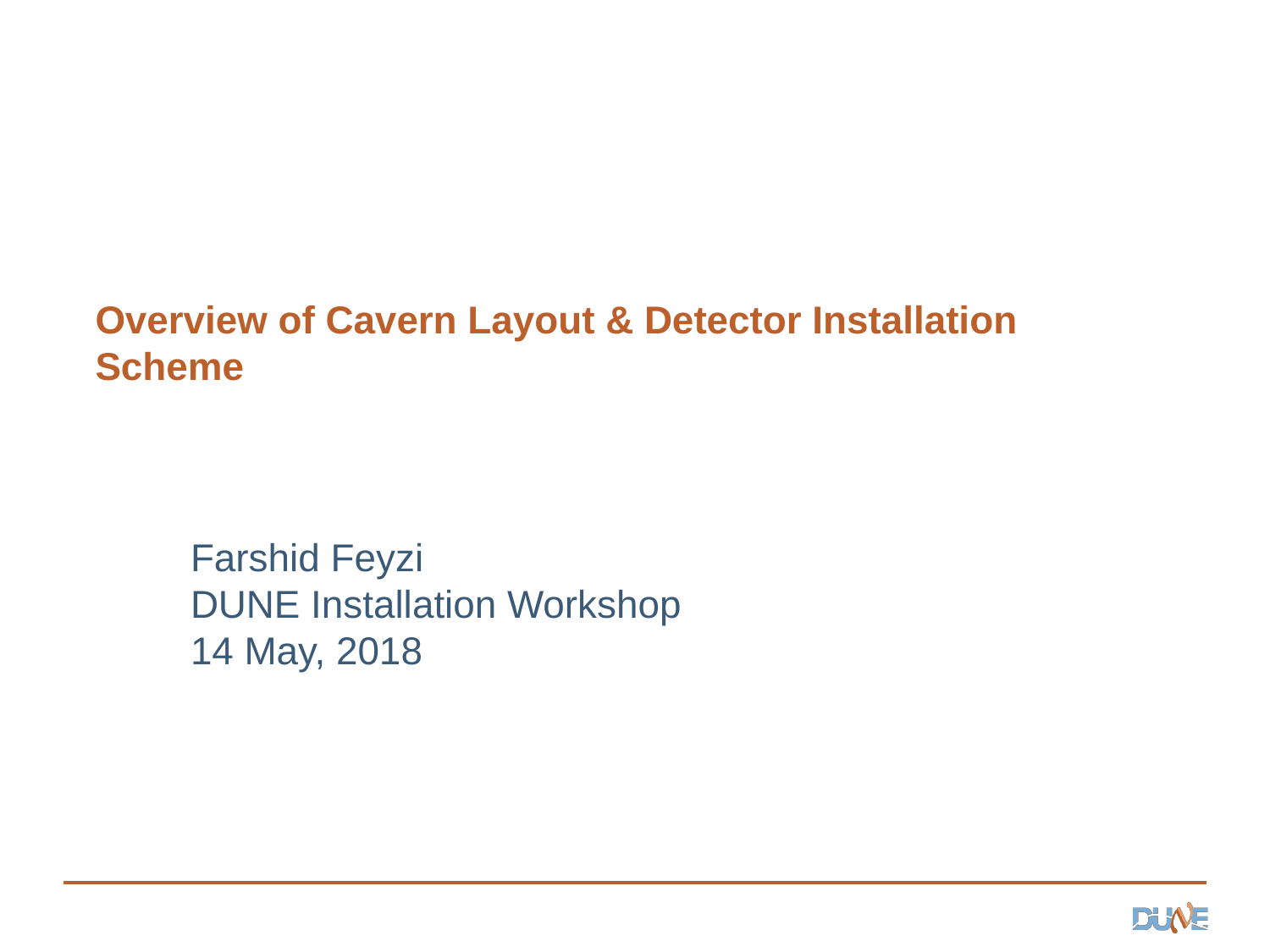

# Overview of Cavern Layout & Detector Installation Scheme
Farshid Feyzi
DUNE Installation Workshop
14 May, 2018